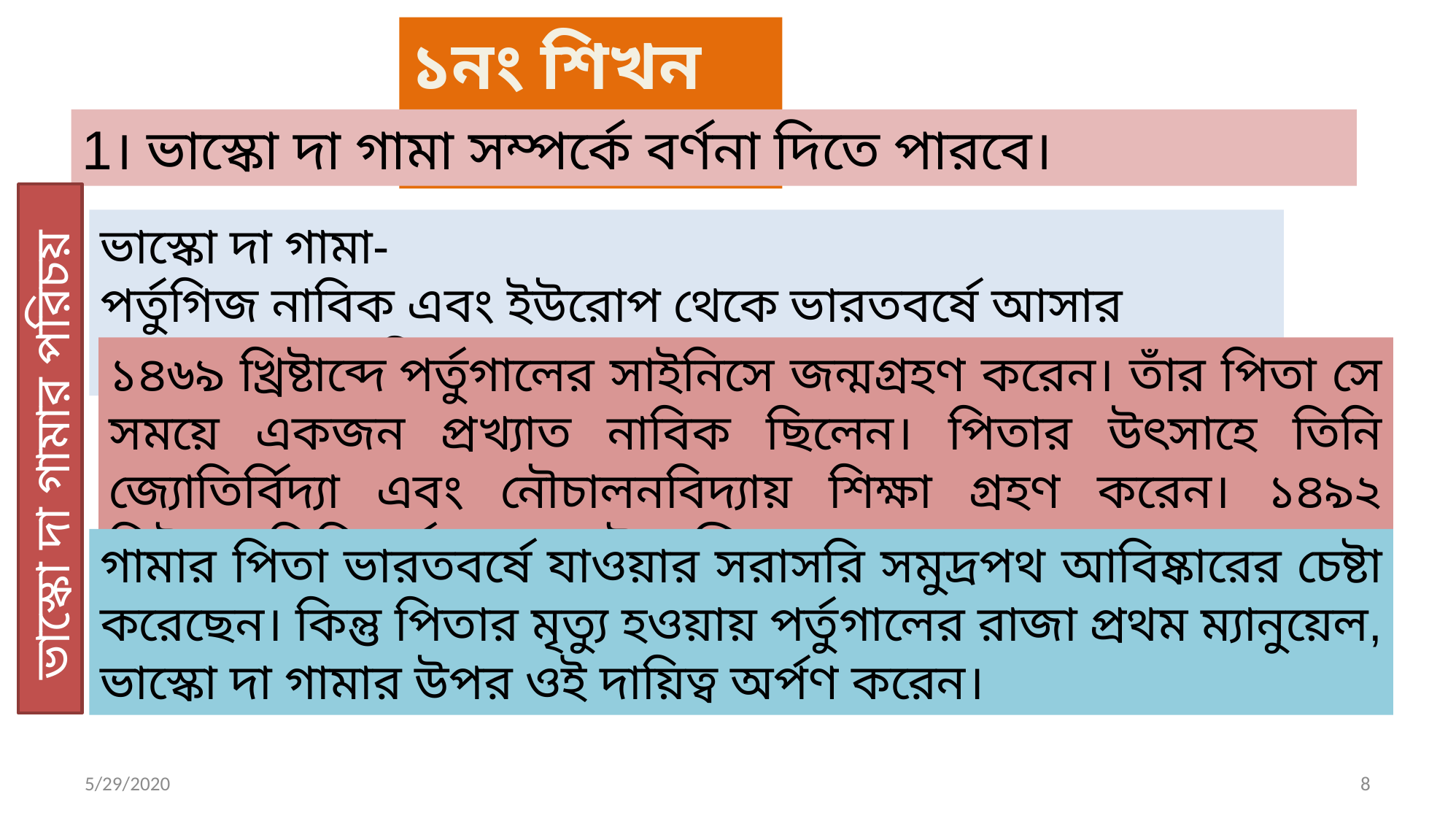

১নং শিখন ফল
1। ভাস্কো দা গামা সম্পর্কে বর্ণনা দিতে পারবে।
ভাস্কো দা গামা-
পর্তুগিজ নাবিক এবং ইউরোপ থেকে ভারতবর্ষে আসার সমুদ্রপথের আবিষ্কারক।
১৪৬৯ খ্রিষ্টাব্দে পর্তুগালের সাইনিসে জন্মগ্রহণ করেন। তাঁর পিতা সে সময়ে একজন প্রখ্যাত নাবিক ছিলেন। পিতার উৎসাহে তিনি জ্যোতির্বিদ্যা এবং নৌচালনবিদ্যায় শিক্ষা গ্রহণ করেন। ১৪৯২ খ্রিষ্টাব্দে তিনি পর্তুগালের নৌ অফিসার পদে যোগ দেন।
ভাস্কো দা গামার পরিচয়
গামার পিতা ভারতবর্ষে যাওয়ার সরাসরি সমুদ্রপথ আবিষ্কারের চেষ্টা করেছেন। কিন্তু পিতার মৃত্যু হওয়ায় পর্তুগালের রাজা প্রথম ম্যানুয়েল, ভাস্কো দা গামার উপর ওই দায়িত্ব অর্পণ করেন।
5/29/2020
8